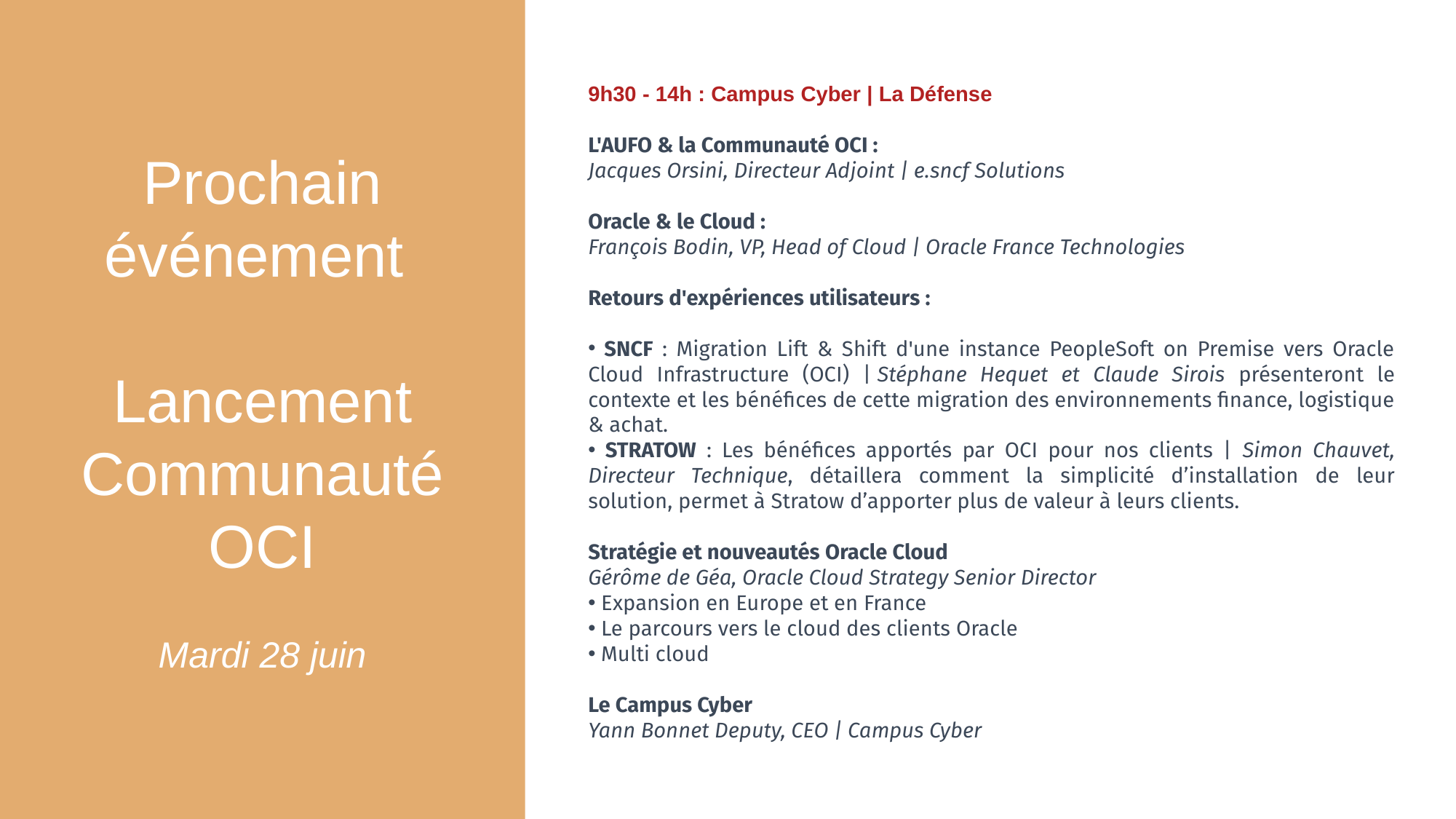

Prochain événement

Lancement Communauté OCI
Mardi 28 juin
9h30 - 14h : Campus Cyber | La Défense

L'AUFO & la Communauté OCI :
Jacques Orsini, Directeur Adjoint | e.sncf Solutions

Oracle & le Cloud :
François Bodin, VP, Head of Cloud | Oracle France Technologies

Retours d'expériences utilisateurs :

 SNCF : Migration Lift & Shift d'une instance PeopleSoft on Premise vers Oracle Cloud Infrastructure (OCI) | Stéphane Hequet et Claude Sirois présenteront le contexte et les bénéfices de cette migration des environnements finance, logistique & achat.
 STRATOW : Les bénéfices apportés par OCI pour nos clients | Simon Chauvet, Directeur Technique, détaillera comment la simplicité d’installation de leur solution, permet à Stratow d’apporter plus de valeur à leurs clients.
Stratégie et nouveautés Oracle Cloud
Gérôme de Géa, Oracle Cloud Strategy Senior Director
 Expansion en Europe et en France
 Le parcours vers le cloud des clients Oracle
 Multi cloud

Le Campus Cyber
Yann Bonnet Deputy, CEO | Campus Cyber